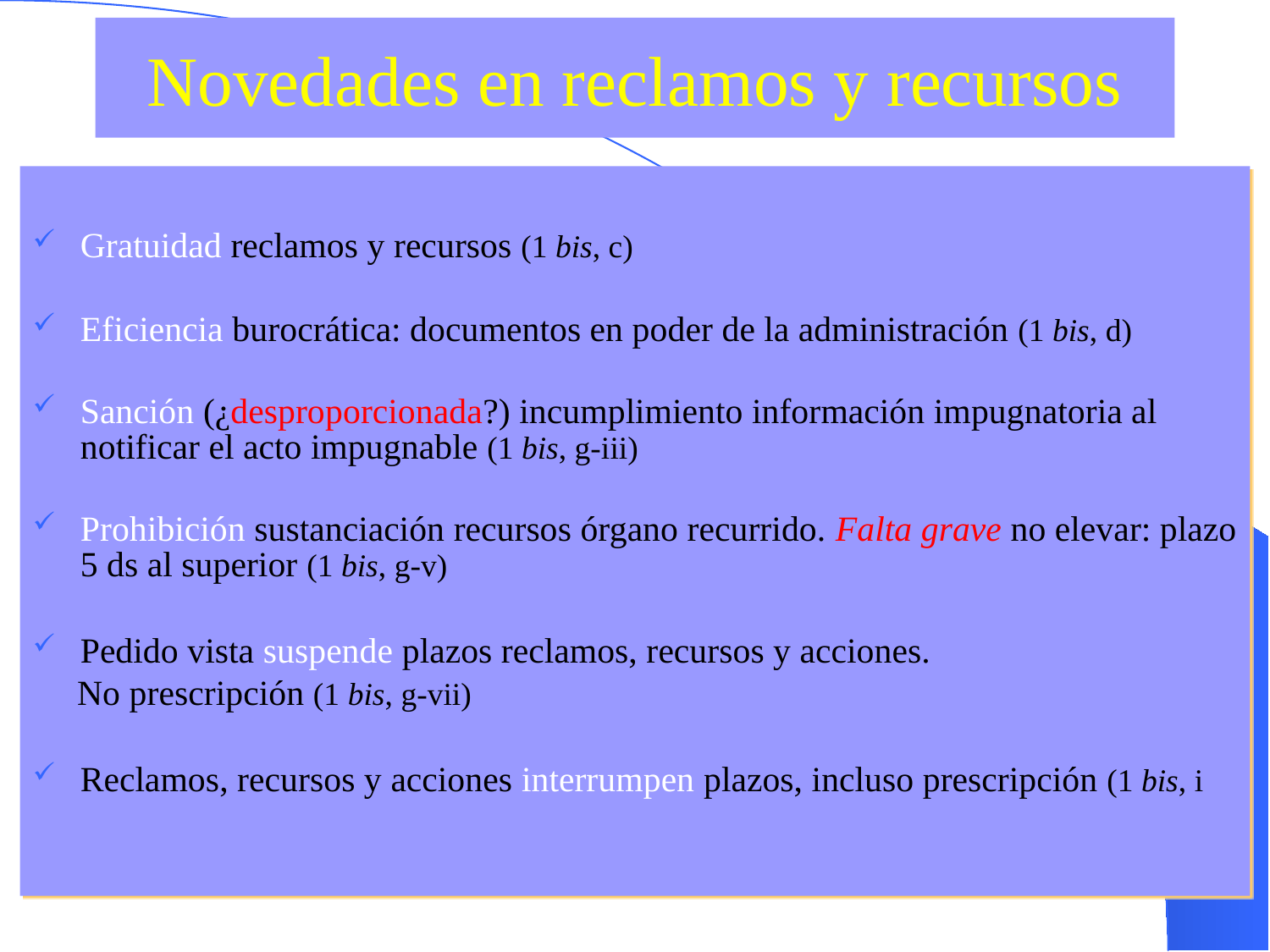

# Novedades en reclamos y recursos
Gratuidad reclamos y recursos (1 bis, c)

Eficiencia burocrática: documentos en poder de la administración (1 bis, d)

Sanción (¿desproporcionada?) incumplimiento información impugnatoria al notificar el acto impugnable (1 bis, g-iii)

Prohibición sustanciación recursos órgano recurrido. Falta grave no elevar: plazo 5 ds al superior (1 bis, g-v)

Pedido vista suspende plazos reclamos, recursos y acciones.
     No prescripción (1 bis, g-vii)

Reclamos, recursos y acciones interrumpen plazos, incluso prescripción (1 bis, i